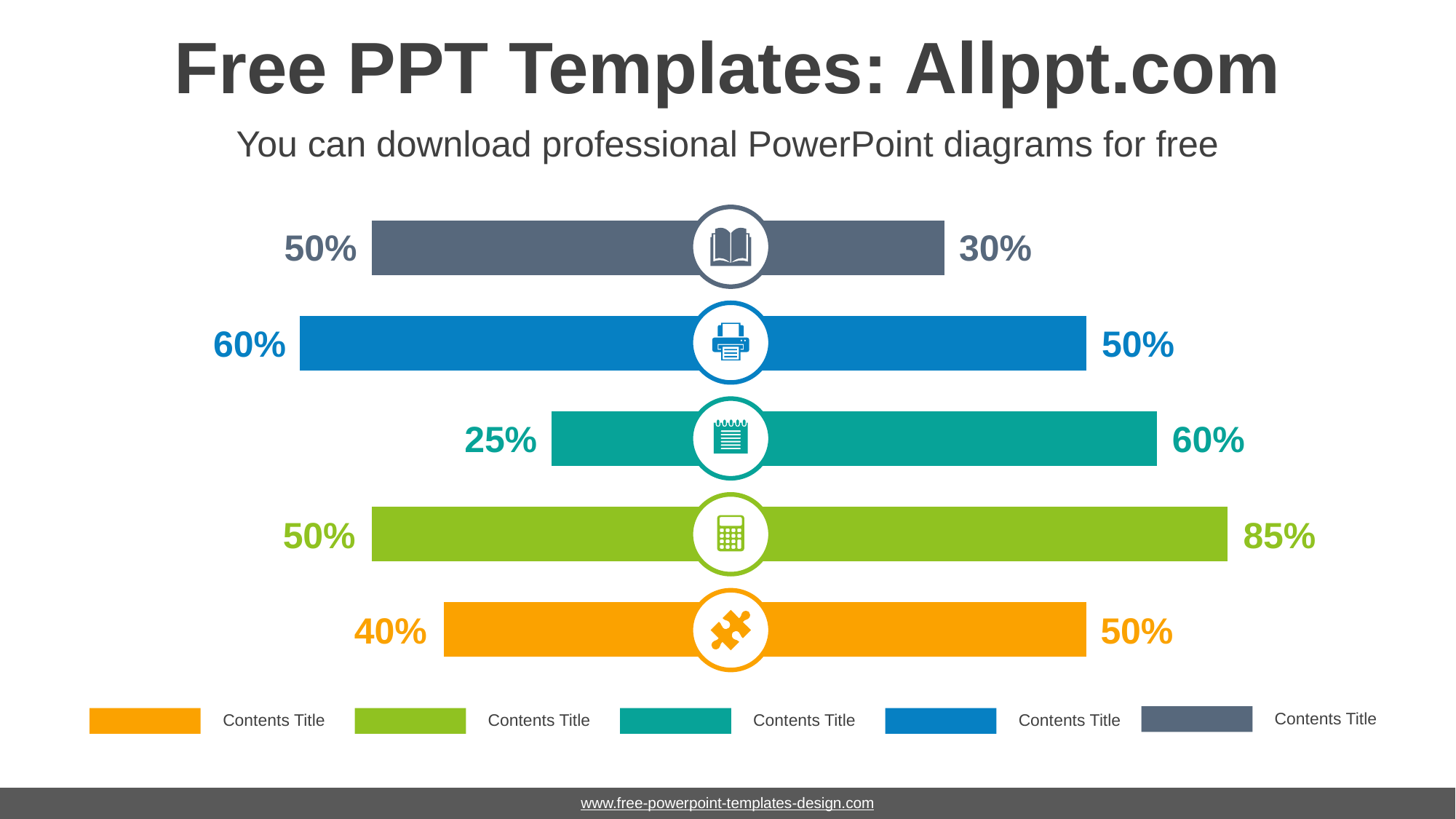

# Free PPT Templates: Allppt.com
You can download professional PowerPoint diagrams for free

### Chart

| Category | Series 1 | Series 2 |
|---|---|---|
| Category 1 | 60.0 | 40.0 |
| Category 2 | 50.0 | 50.0 |
| Category 3 | 75.0 | 25.0 |
| Category 4 | 40.0 | 60.0 |

### Chart

| Category | Series 1 | Series 2 |
|---|---|---|
| Category 1 | 50.0 | 50.0 |
| Category 2 | 70.0 | 30.0 |
| Category 3 | 60.0 | 40.0 |
| Category 4 | 50.0 | 50.0 |
50%
30%

60%
50%

25%
60%

50%
85%

40%
50%

Contents Title

Contents Title

Contents Title

Contents Title

Contents Title

www.free-powerpoint-templates-design.com